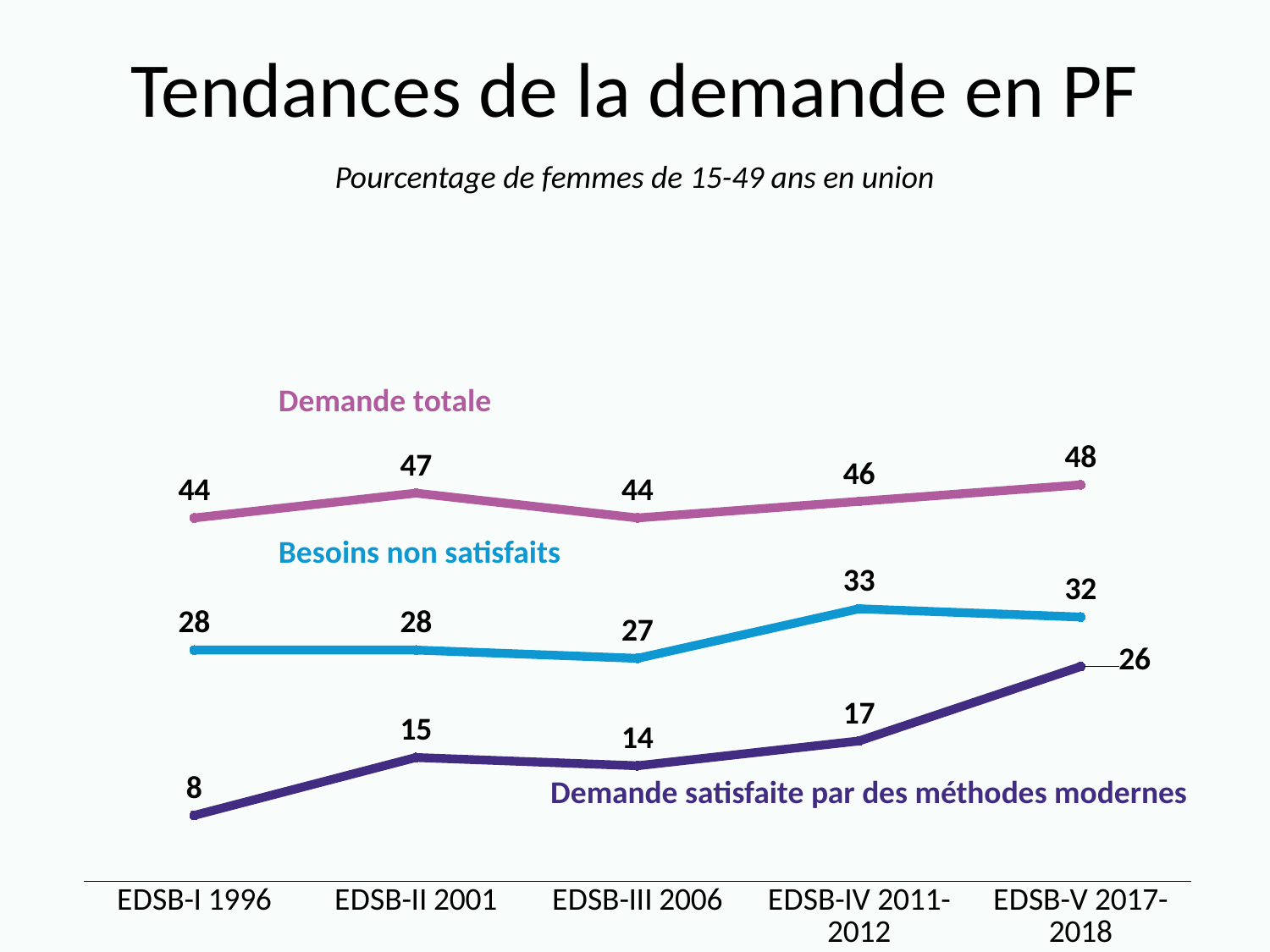

# Tendances de la demande en PF
Pourcentage de femmes de 15-49 ans en union

### Chart

| Category | Total demand | Demand satisfied by modern methods | Unmet need |
|---|---|---|---|
| EDSB-I 1996 | 44.0 | 8.0 | 28.0 |
| EDSB-II 2001 | 47.0 | 15.0 | 28.0 |
| EDSB-III 2006 | 44.0 | 14.0 | 27.0 |
| EDSB-IV 2011-2012 | 46.0 | 17.0 | 33.0 |
| EDSB-V 2017-2018 | 48.0 | 26.0 | 32.0 |
Demande totale
Besoins non satisfaits
Demande satisfaite par des méthodes modernes